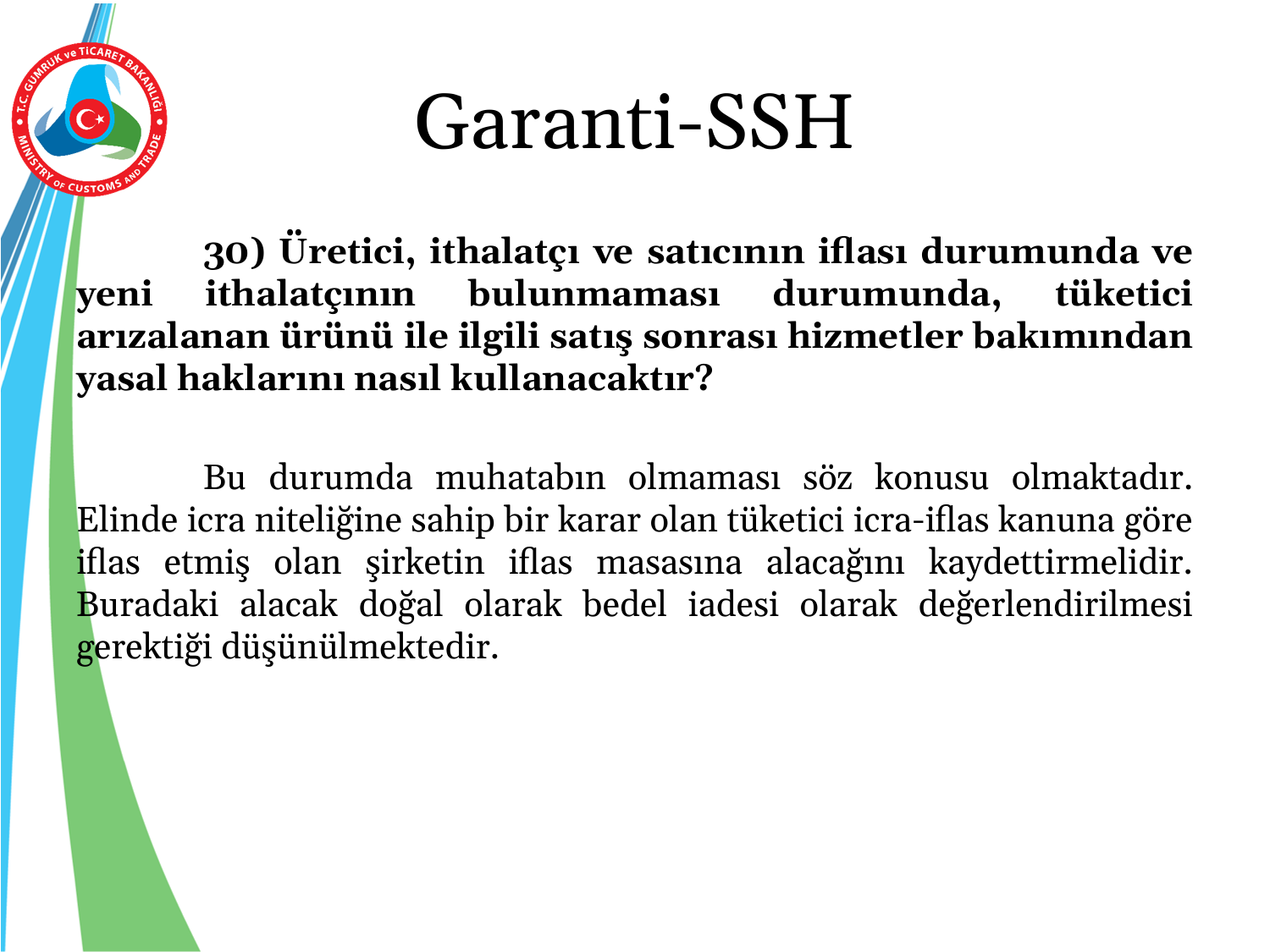

# Garanti-SSH
	30) Üretici, ithalatçı ve satıcının iflası durumunda ve yeni ithalatçının bulunmaması durumunda, tüketici arızalanan ürünü ile ilgili satış sonrası hizmetler bakımından yasal haklarını nasıl kullanacaktır?

	Bu durumda muhatabın olmaması söz konusu olmaktadır. Elinde icra niteliğine sahip bir karar olan tüketici icra-iflas kanuna göre iflas etmiş olan şirketin iflas masasına alacağını kaydettirmelidir. Buradaki alacak doğal olarak bedel iadesi olarak değerlendirilmesi gerektiği düşünülmektedir.